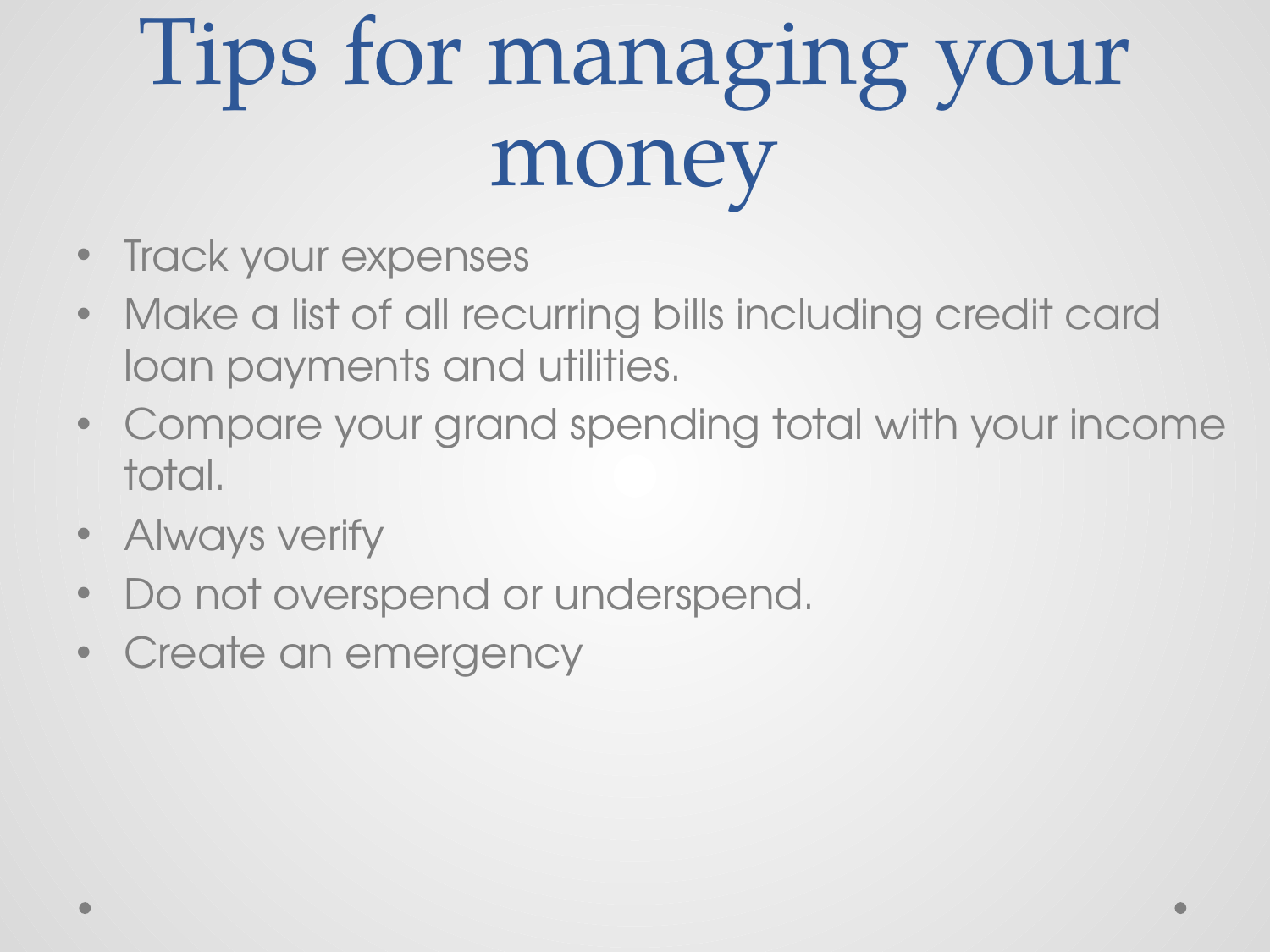

# Tips for managing your money
Track your expenses
Make a list of all recurring bills including credit card loan payments and utilities.
Compare your grand spending total with your income total.
Always verify
Do not overspend or underspend.
Create an emergency